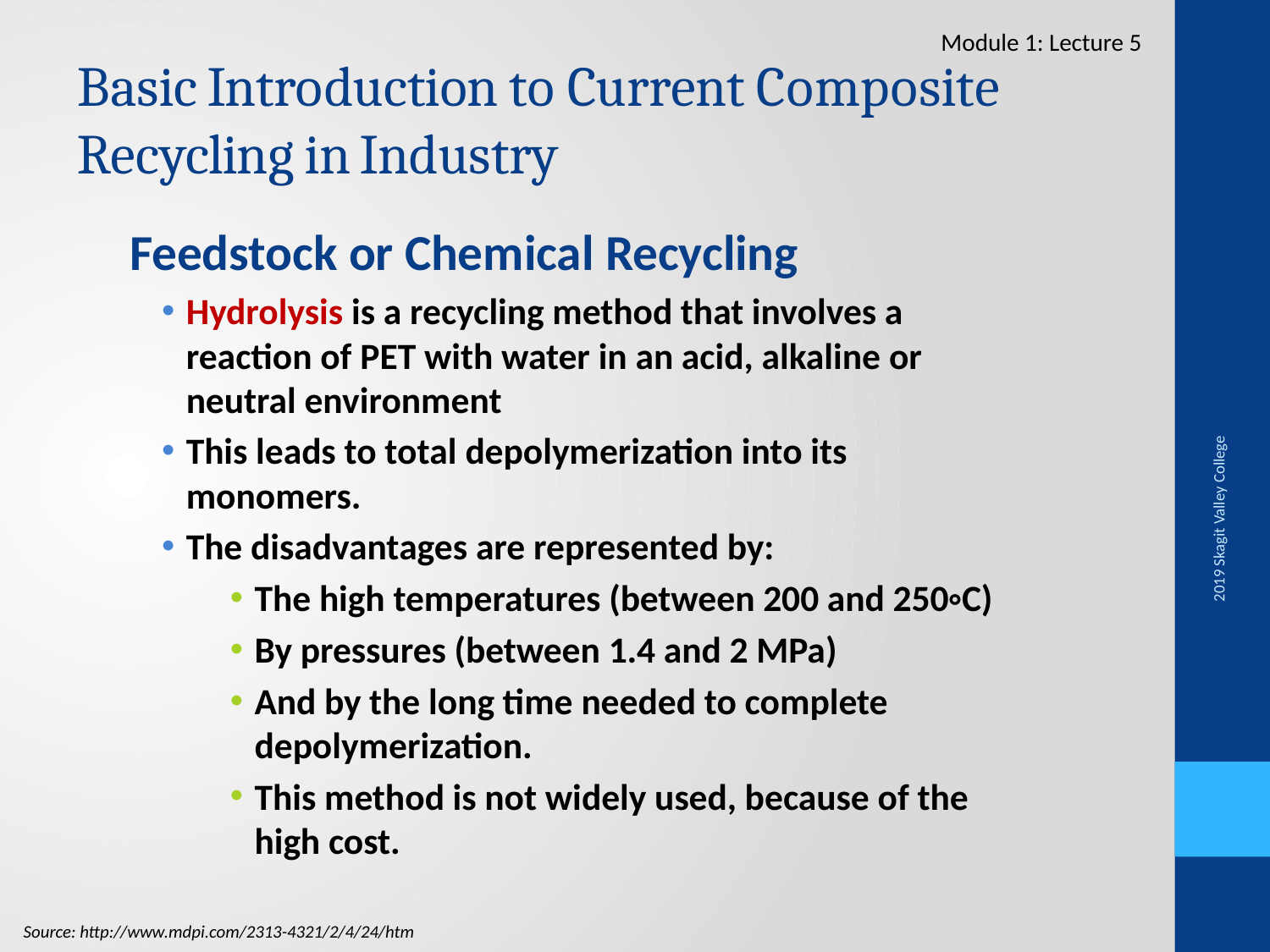

Module 1: Lecture 5
# Basic Introduction to Current Composite Recycling in Industry
Feedstock or Chemical Recycling
Hydrolysis is a recycling method that involves a reaction of PET with water in an acid, alkaline or neutral environment
This leads to total depolymerization into its monomers.
The disadvantages are represented by:
The high temperatures (between 200 and 250◦C)
By pressures (between 1.4 and 2 MPa)
And by the long time needed to complete depolymerization.
This method is not widely used, because of the high cost.
2019 Skagit Valley College
Source: http://www.mdpi.com/2313-4321/2/4/24/htm